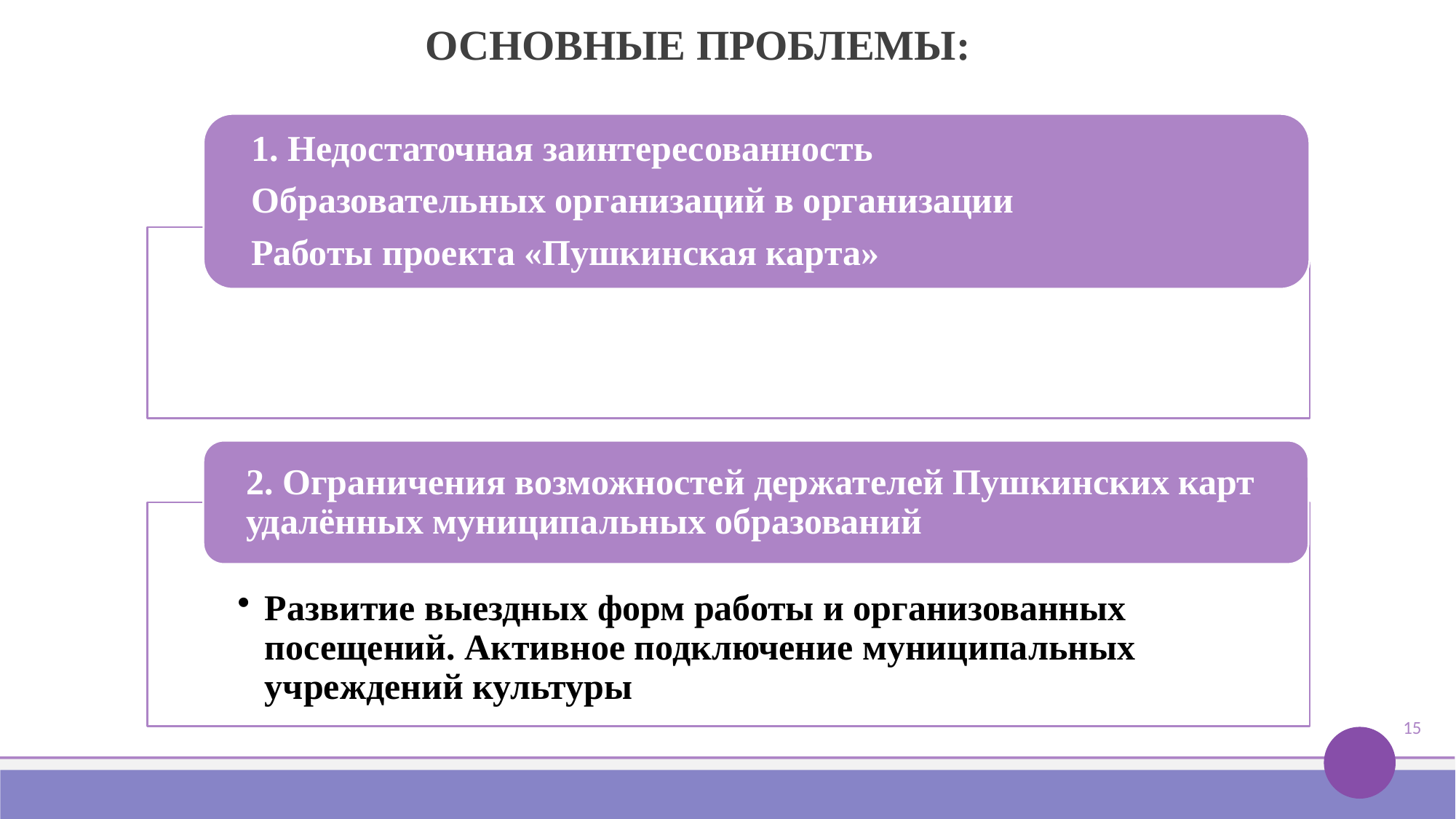

ОСНОВНЫЕ ПРОБЛЕМЫ:

1. Недостаточная заинтересованность
Образовательных организаций в организации
Работы проекта «Пушкинская карта»
Развитие выездных форм работы и организованных посещений. Активное подключение муниципальных учреждений культуры
2. Ограничения возможностей держателей Пушкинских карт удалённых муниципальных образований
15